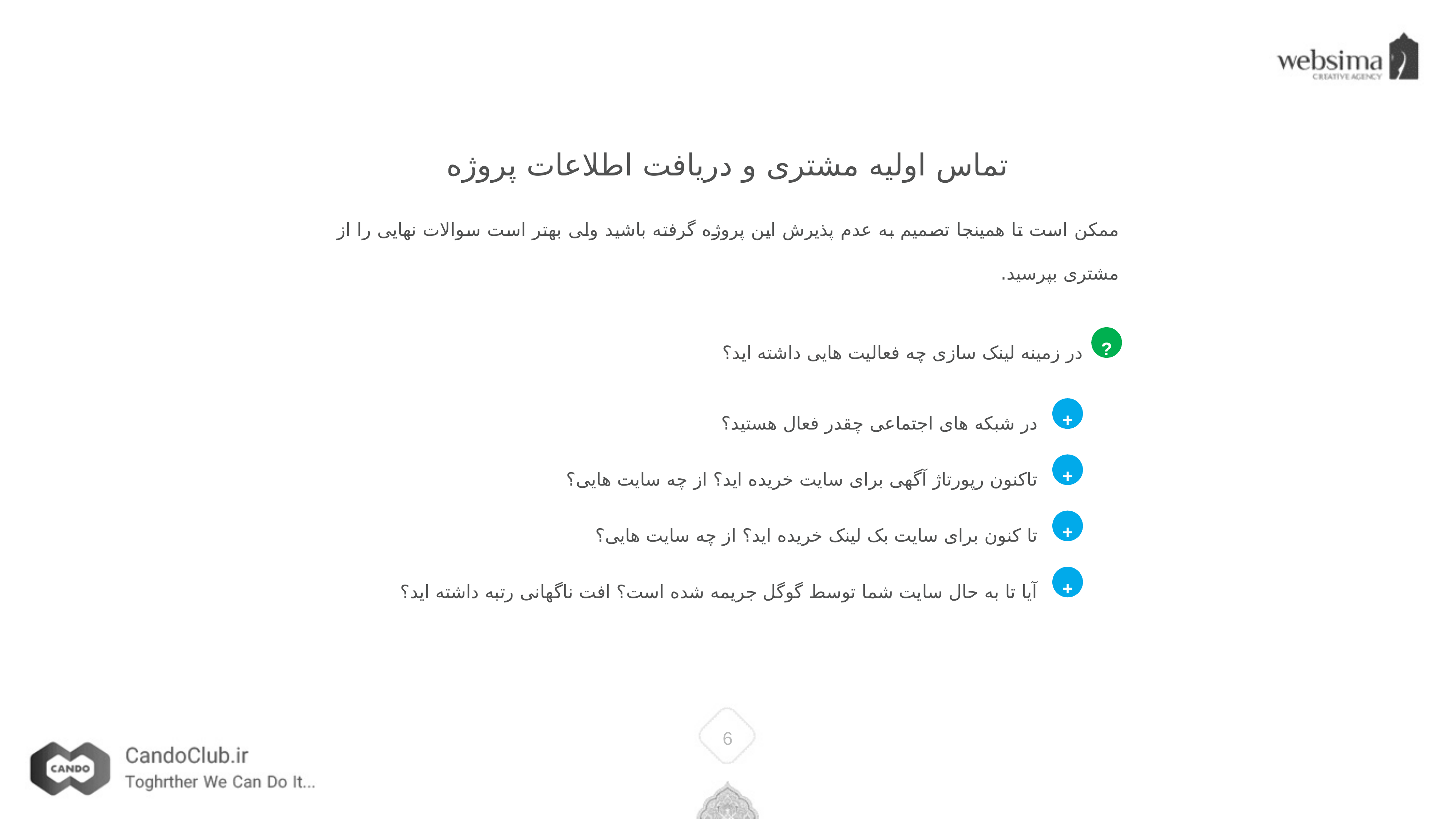

تماس اولیه مشتری و دریافت اطلاعات پروژه
ممکن است تا همینجا تصمیم به عدم پذیرش این پروژه گرفته باشید ولی بهتر است سوالات نهایی را از مشتری بپرسید.
در زمینه لینک سازی چه فعالیت هایی داشته اید؟
?

در شبکه های اجتماعی چقدر فعال هستید؟
+

تاکنون رپورتاژ آگهی برای سایت خریده اید؟ از چه سایت هایی؟
+

تا کنون برای سایت بک لینک خریده اید؟ از چه سایت هایی؟
+

آیا تا به حال سایت شما توسط گوگل جریمه شده است؟ افت ناگهانی رتبه داشته اید؟
+

6